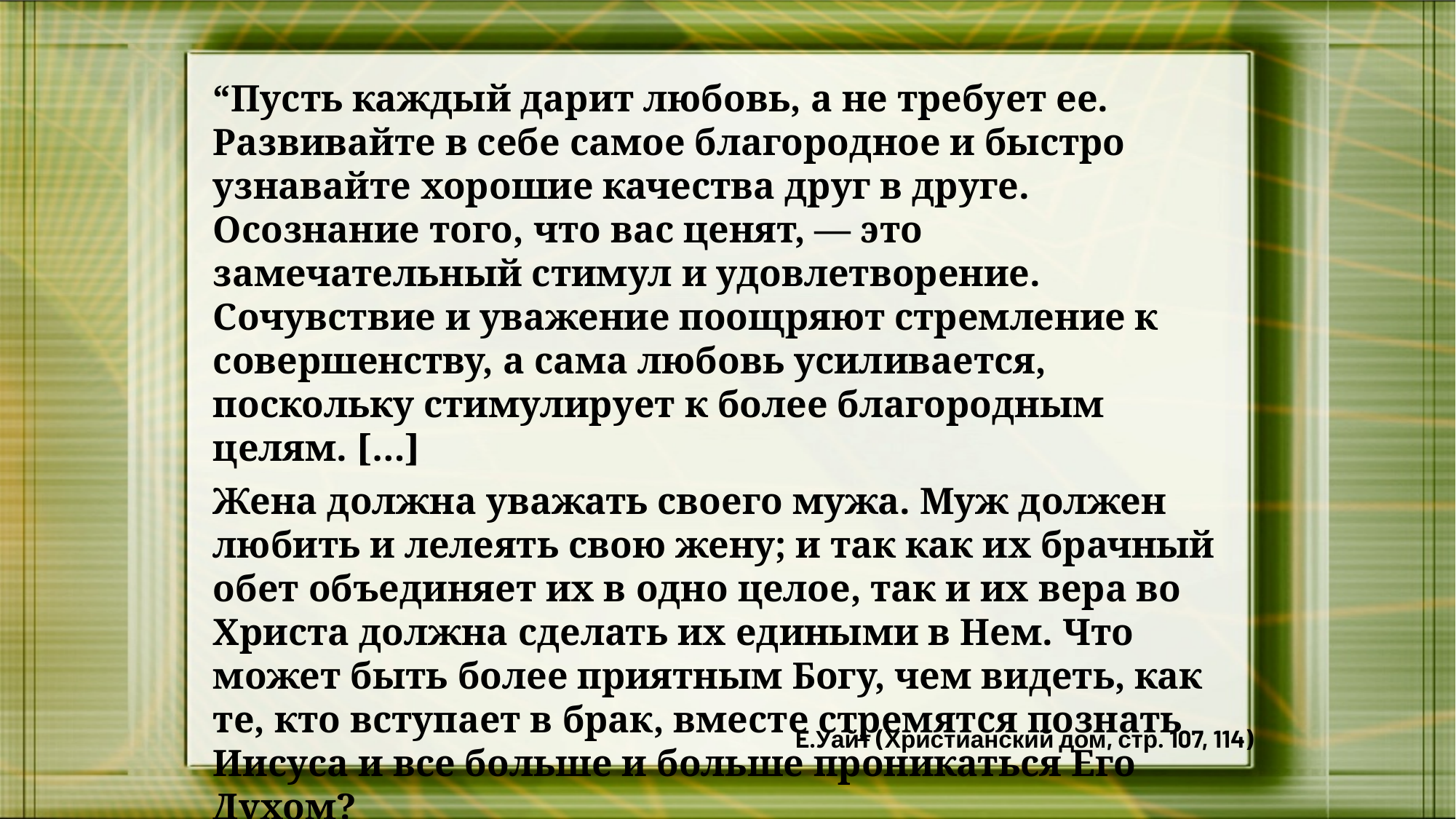

“Пусть каждый дарит любовь, а не требует ее. Развивайте в себе самое благородное и быстро узнавайте хорошие качества друг в друге. Осознание того, что вас ценят, — это замечательный стимул и удовлетворение. Сочувствие и уважение поощряют стремление к совершенству, а сама любовь усиливается, поскольку стимулирует к более благородным целям. […]
Жена должна уважать своего мужа. Муж должен любить и лелеять свою жену; и так как их брачный обет объединяет их в одно целое, так и их вера во Христа должна сделать их едиными в Нем. Что может быть более приятным Богу, чем видеть, как те, кто вступает в брак, вместе стремятся познать Иисуса и все больше и больше проникаться Его Духом?
E.Уайт (Христианский дом, стр. 107, 114)